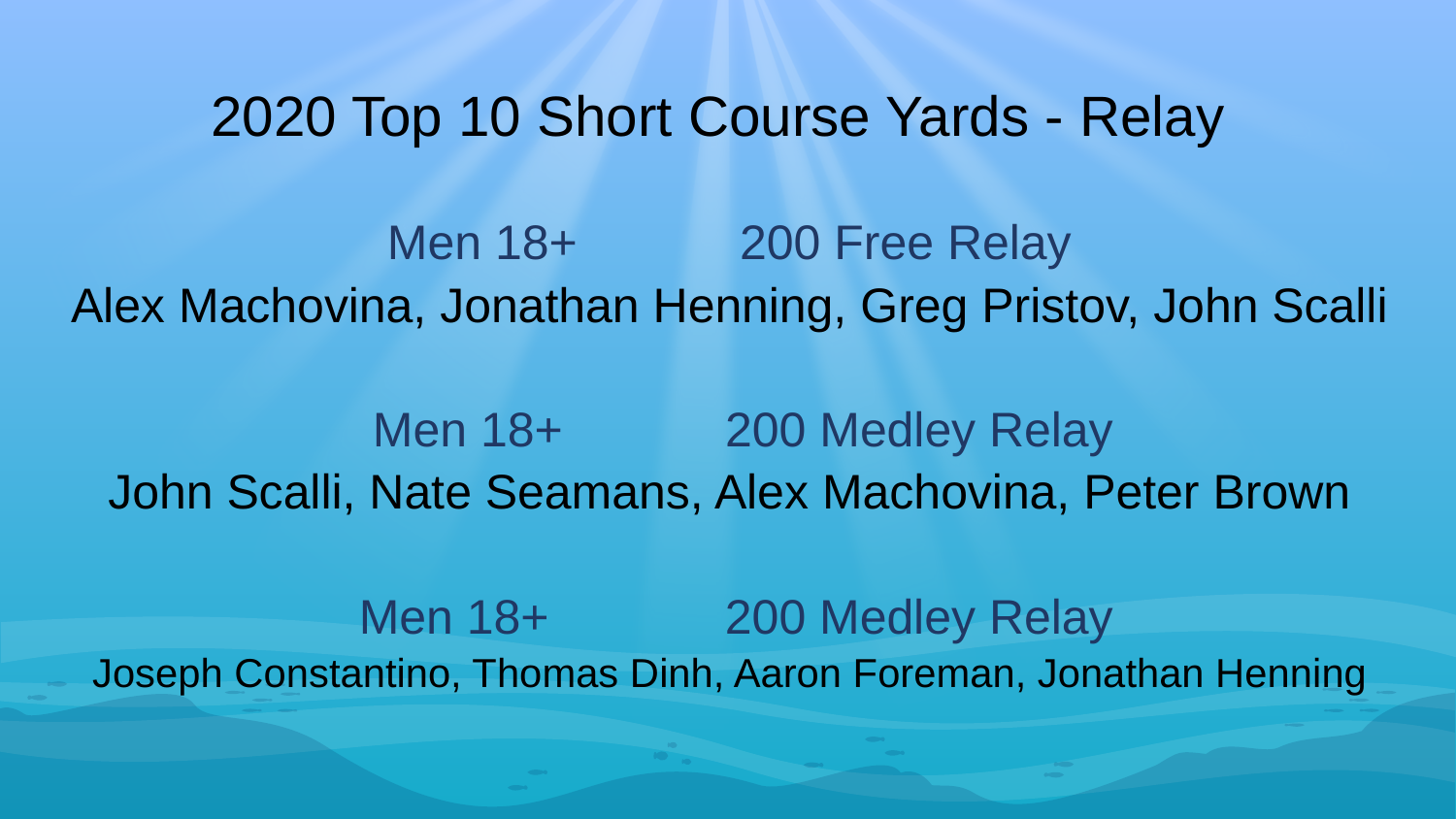

2020 Top 10 Short Course Yards - Relay
Men 18+            200 Free Relay
Alex Machovina, Jonathan Henning, Greg Pristov, John Scalli

  Men 18+            200 Medley Relay
John Scalli, Nate Seamans, Alex Machovina, Peter Brown

 Men 18+             200 Medley Relay
Joseph Constantino, Thomas Dinh, Aaron Foreman, Jonathan Henning